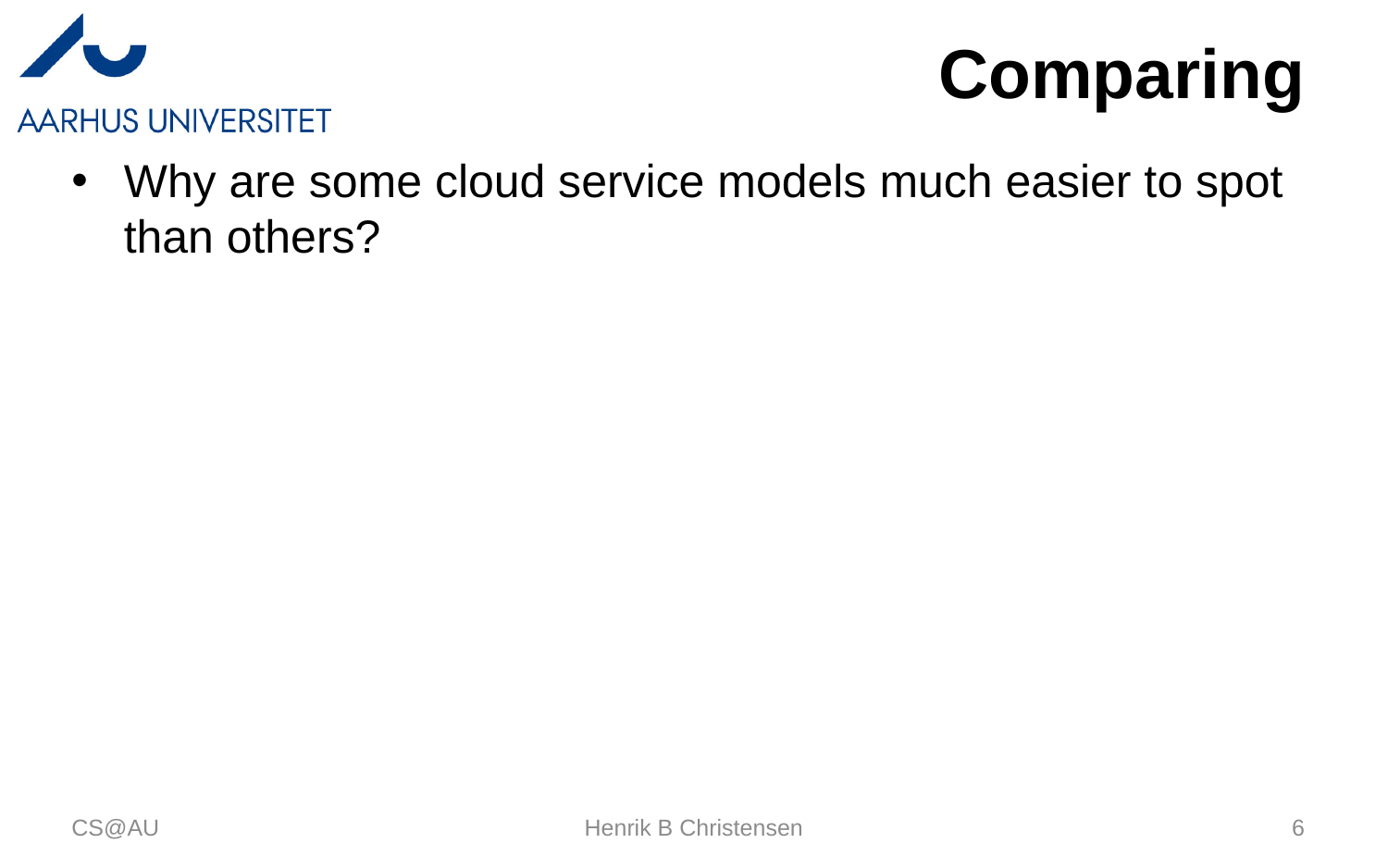

# Comparing
Why are some cloud service models much easier to spot than others?
CS@AU
Henrik B Christensen
6